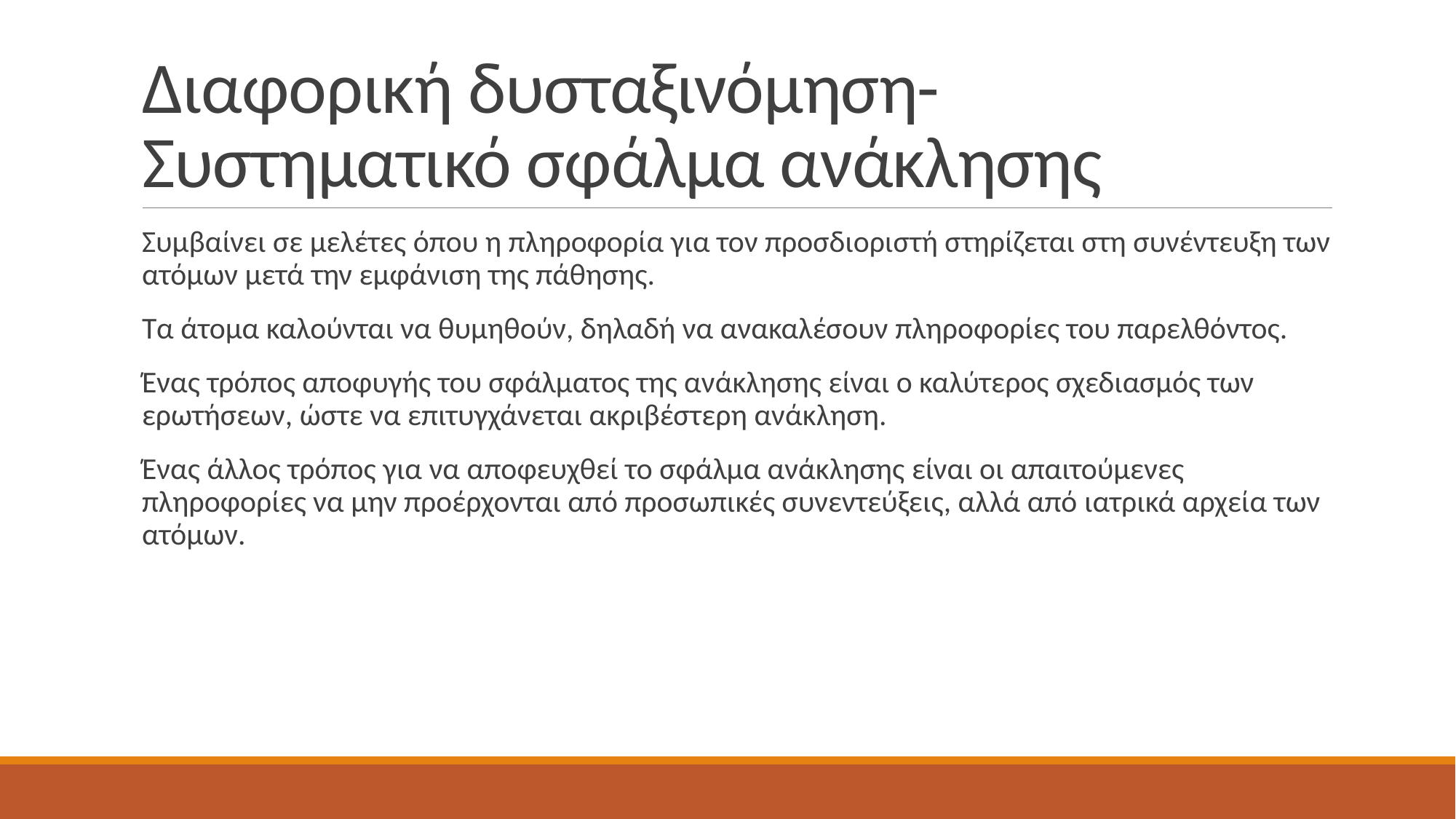

# Διαφορική δυσταξινόμηση- Συστηματικό σφάλμα ανάκλησης
Συμβαίνει σε μελέτες όπου η πληροφορία για τον προσδιοριστή στηρίζεται στη συνέντευξη των ατόμων μετά την εμφάνιση της πάθησης.
Τα άτομα καλούνται να θυμηθούν, δηλαδή να ανακαλέσουν πληροφορίες του παρελθόντος.
Ένας τρόπος αποφυγής του σφάλματος της ανάκλησης είναι ο καλύτερος σχεδιασμός των ερωτήσεων, ώστε να επιτυγχάνεται ακριβέστερη ανάκληση.
Ένας άλλος τρόπος για να αποφευχθεί το σφάλμα ανάκλησης είναι οι απαιτούμενες πληροφορίες να μην προέρχονται από προσωπικές συνεντεύξεις, αλλά από ιατρικά αρχεία των ατόμων.